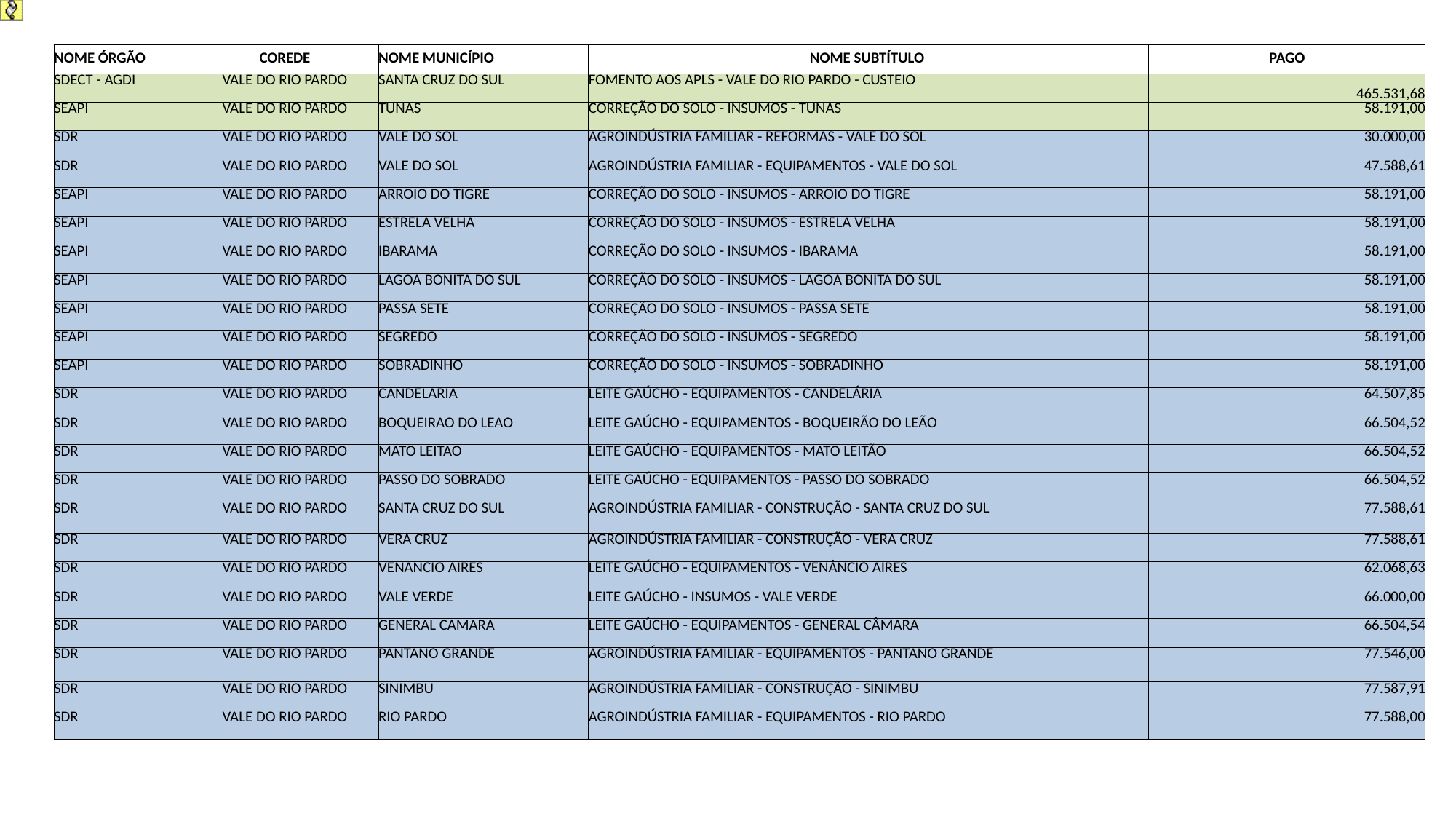

| NOME ÓRGÃO | COREDE | NOME MUNICÍPIO | NOME SUBTÍTULO | PAGO |
| --- | --- | --- | --- | --- |
| SDECT - AGDI | VALE DO RIO PARDO | SANTA CRUZ DO SUL | FOMENTO AOS APLS - VALE DO RIO PARDO - CUSTEIO | 465.531,68 |
| SEAPI | VALE DO RIO PARDO | TUNAS | CORREÇÃO DO SOLO - INSUMOS - TUNAS | 58.191,00 |
| SDR | VALE DO RIO PARDO | VALE DO SOL | AGROINDÚSTRIA FAMILIAR - REFORMAS - VALE DO SOL | 30.000,00 |
| SDR | VALE DO RIO PARDO | VALE DO SOL | AGROINDÚSTRIA FAMILIAR - EQUIPAMENTOS - VALE DO SOL | 47.588,61 |
| SEAPI | VALE DO RIO PARDO | ARROIO DO TIGRE | CORREÇÃO DO SOLO - INSUMOS - ARROIO DO TIGRE | 58.191,00 |
| SEAPI | VALE DO RIO PARDO | ESTRELA VELHA | CORREÇÃO DO SOLO - INSUMOS - ESTRELA VELHA | 58.191,00 |
| SEAPI | VALE DO RIO PARDO | IBARAMA | CORREÇÃO DO SOLO - INSUMOS - IBARAMA | 58.191,00 |
| SEAPI | VALE DO RIO PARDO | LAGOA BONITA DO SUL | CORREÇÃO DO SOLO - INSUMOS - LAGOA BONITA DO SUL | 58.191,00 |
| SEAPI | VALE DO RIO PARDO | PASSA SETE | CORREÇÃO DO SOLO - INSUMOS - PASSA SETE | 58.191,00 |
| SEAPI | VALE DO RIO PARDO | SEGREDO | CORREÇÃO DO SOLO - INSUMOS - SEGREDO | 58.191,00 |
| SEAPI | VALE DO RIO PARDO | SOBRADINHO | CORREÇÃO DO SOLO - INSUMOS - SOBRADINHO | 58.191,00 |
| SDR | VALE DO RIO PARDO | CANDELARIA | LEITE GAÚCHO - EQUIPAMENTOS - CANDELÁRIA | 64.507,85 |
| SDR | VALE DO RIO PARDO | BOQUEIRAO DO LEAO | LEITE GAÚCHO - EQUIPAMENTOS - BOQUEIRÃO DO LEÃO | 66.504,52 |
| SDR | VALE DO RIO PARDO | MATO LEITAO | LEITE GAÚCHO - EQUIPAMENTOS - MATO LEITÃO | 66.504,52 |
| SDR | VALE DO RIO PARDO | PASSO DO SOBRADO | LEITE GAÚCHO - EQUIPAMENTOS - PASSO DO SOBRADO | 66.504,52 |
| SDR | VALE DO RIO PARDO | SANTA CRUZ DO SUL | AGROINDÚSTRIA FAMILIAR - CONSTRUÇÃO - SANTA CRUZ DO SUL | 77.588,61 |
| SDR | VALE DO RIO PARDO | VERA CRUZ | AGROINDÚSTRIA FAMILIAR - CONSTRUÇÃO - VERA CRUZ | 77.588,61 |
| SDR | VALE DO RIO PARDO | VENANCIO AIRES | LEITE GAÚCHO - EQUIPAMENTOS - VENÂNCIO AIRES | 62.068,63 |
| SDR | VALE DO RIO PARDO | VALE VERDE | LEITE GAÚCHO - INSUMOS - VALE VERDE | 66.000,00 |
| SDR | VALE DO RIO PARDO | GENERAL CAMARA | LEITE GAÚCHO - EQUIPAMENTOS - GENERAL CÂMARA | 66.504,54 |
| SDR | VALE DO RIO PARDO | PANTANO GRANDE | AGROINDÚSTRIA FAMILIAR - EQUIPAMENTOS - PANTANO GRANDE | 77.546,00 |
| SDR | VALE DO RIO PARDO | SINIMBU | AGROINDÚSTRIA FAMILIAR - CONSTRUÇÃO - SINIMBU | 77.587,91 |
| SDR | VALE DO RIO PARDO | RIO PARDO | AGROINDÚSTRIA FAMILIAR - EQUIPAMENTOS - RIO PARDO | 77.588,00 |